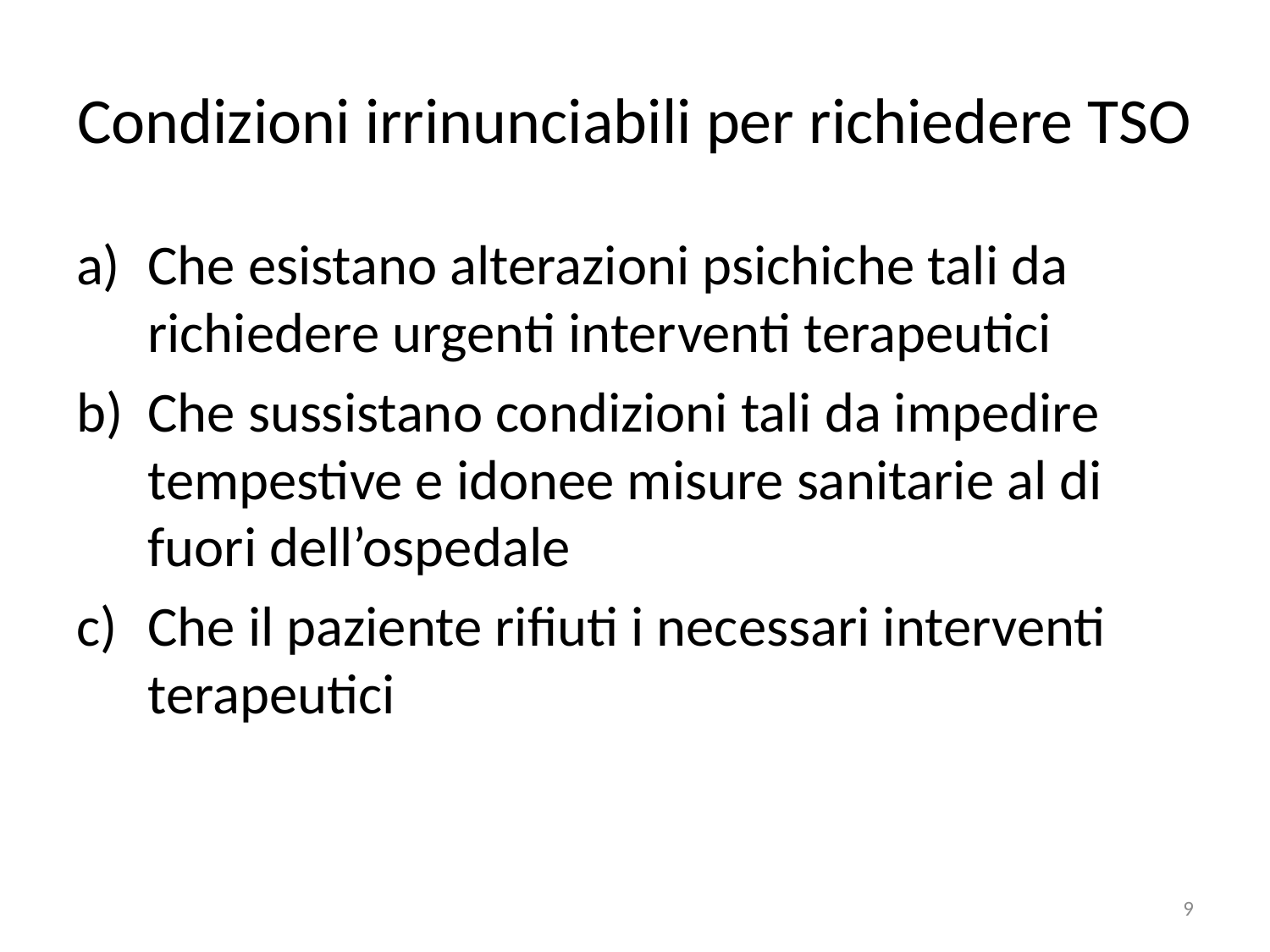

# Condizioni irrinunciabili per richiedere TSO
Che esistano alterazioni psichiche tali da richiedere urgenti interventi terapeutici
Che sussistano condizioni tali da impedire tempestive e idonee misure sanitarie al di fuori dell’ospedale
Che il paziente rifiuti i necessari interventi terapeutici
9